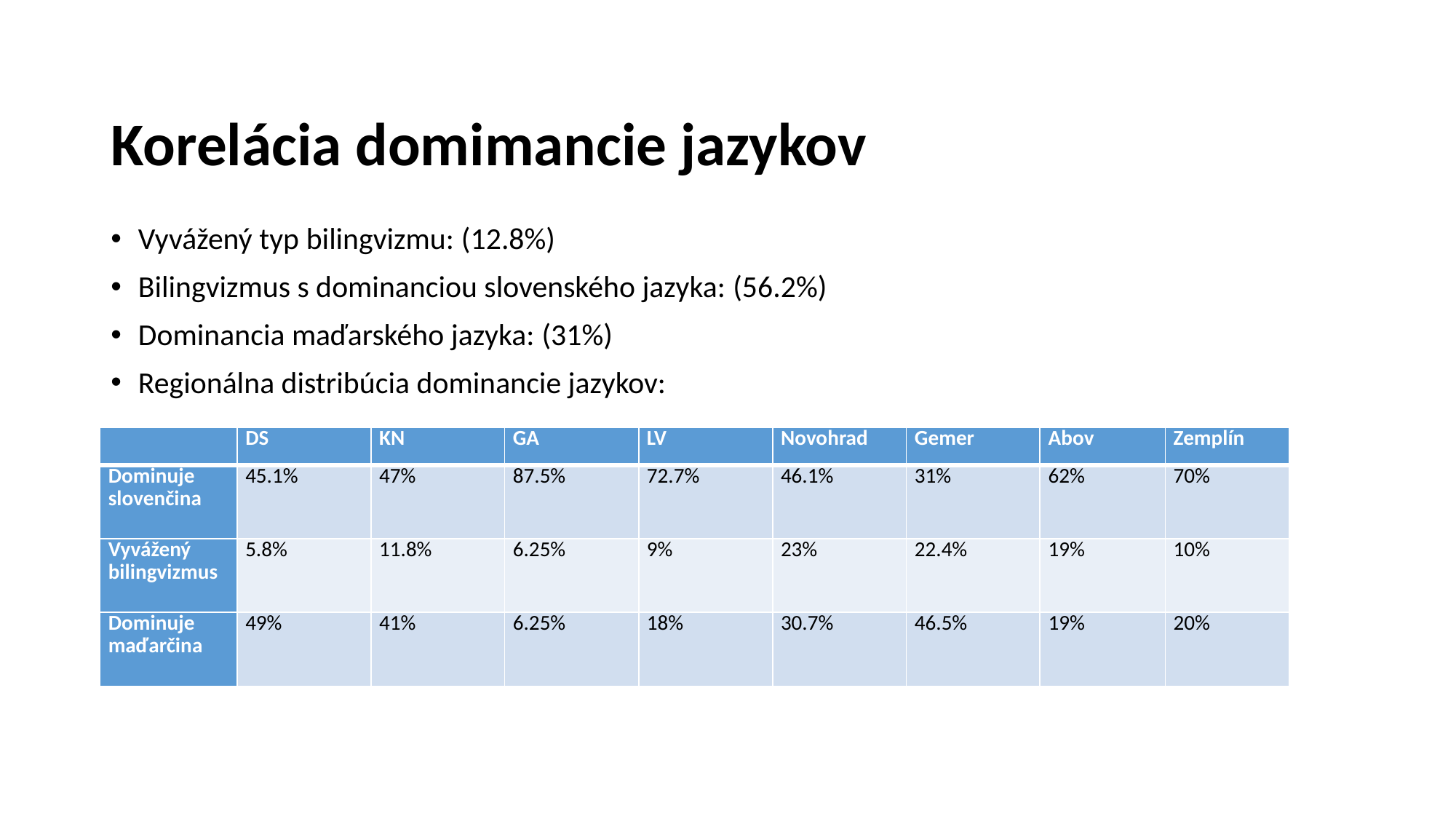

# Korelácia domimancie jazykov
Vyvážený typ bilingvizmu: (12.8%)
Bilingvizmus s dominanciou slovenského jazyka: (56.2%)
Dominancia maďarského jazyka: (31%)
Regionálna distribúcia dominancie jazykov:
|  | DS | KN | GA | LV | Novohrad | Gemer | Abov | Zemplín |
| --- | --- | --- | --- | --- | --- | --- | --- | --- |
| Dominuje slovenčina | 45.1% | 47% | 87.5% | 72.7% | 46.1% | 31% | 62% | 70% |
| Vyvážený bilingvizmus | 5.8% | 11.8% | 6.25% | 9% | 23% | 22.4% | 19% | 10% |
| Dominuje maďarčina | 49% | 41% | 6.25% | 18% | 30.7% | 46.5% | 19% | 20% |